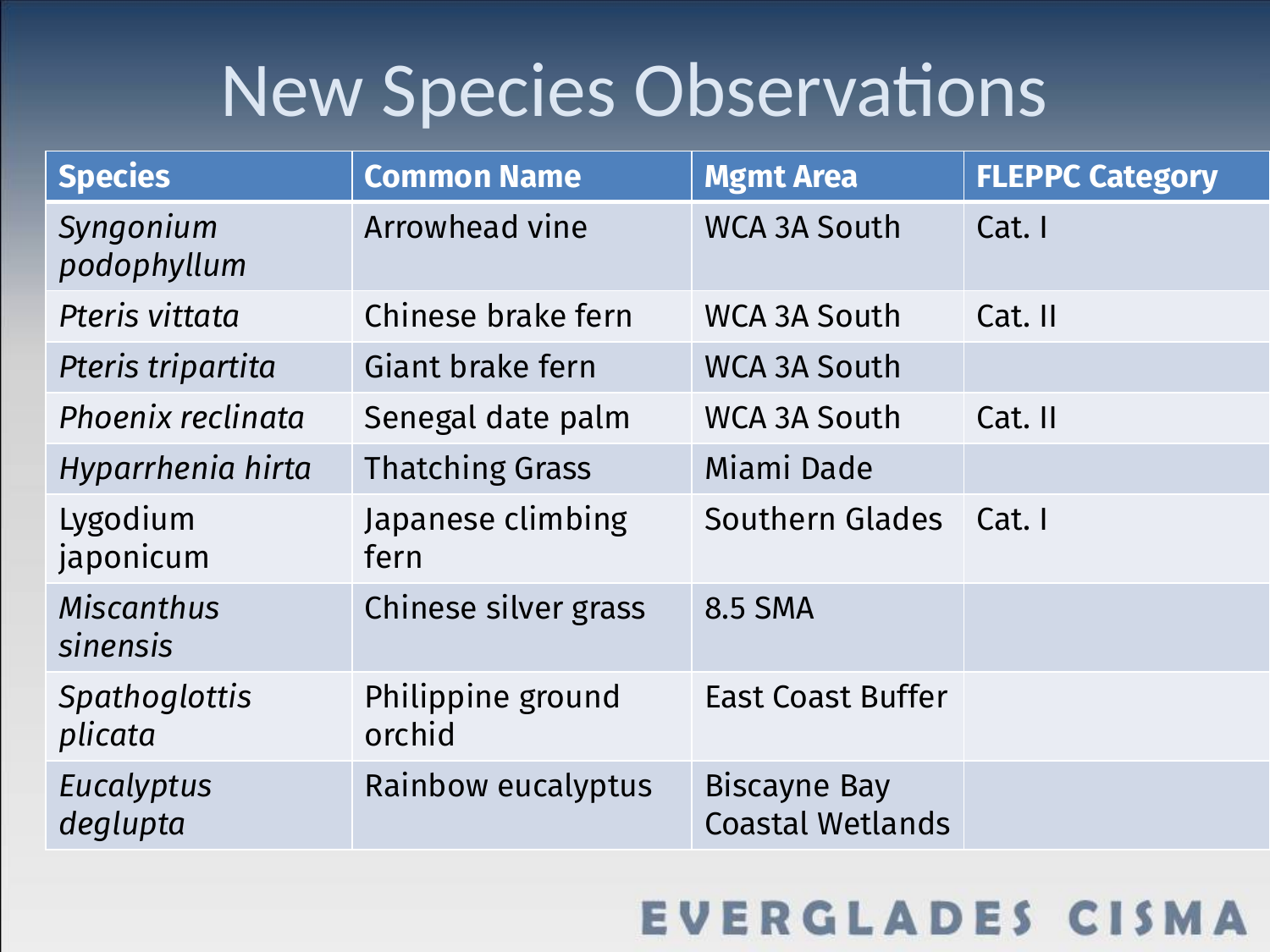

# New Species Observations
| Species | Common Name | Mgmt Area | FLEPPC Category |
| --- | --- | --- | --- |
| Syngonium podophyllum | Arrowhead vine | WCA 3A South | Cat. I |
| Pteris vittata | Chinese brake fern | WCA 3A South | Cat. II |
| Pteris tripartita | Giant brake fern | WCA 3A South |  |
| Phoenix reclinata | Senegal date palm | WCA 3A South | Cat. II |
| Hyparrhenia hirta | Thatching Grass | Miami Dade |  |
| Lygodium japonicum | Japanese climbing fern | Southern Glades | Cat. I |
| Miscanthus sinensis | Chinese silver grass | 8.5 SMA |  |
| Spathoglottis plicata | Philippine ground orchid | East Coast Buffer |  |
| Eucalyptus deglupta | Rainbow eucalyptus | Biscayne Bay Coastal Wetlands |  |